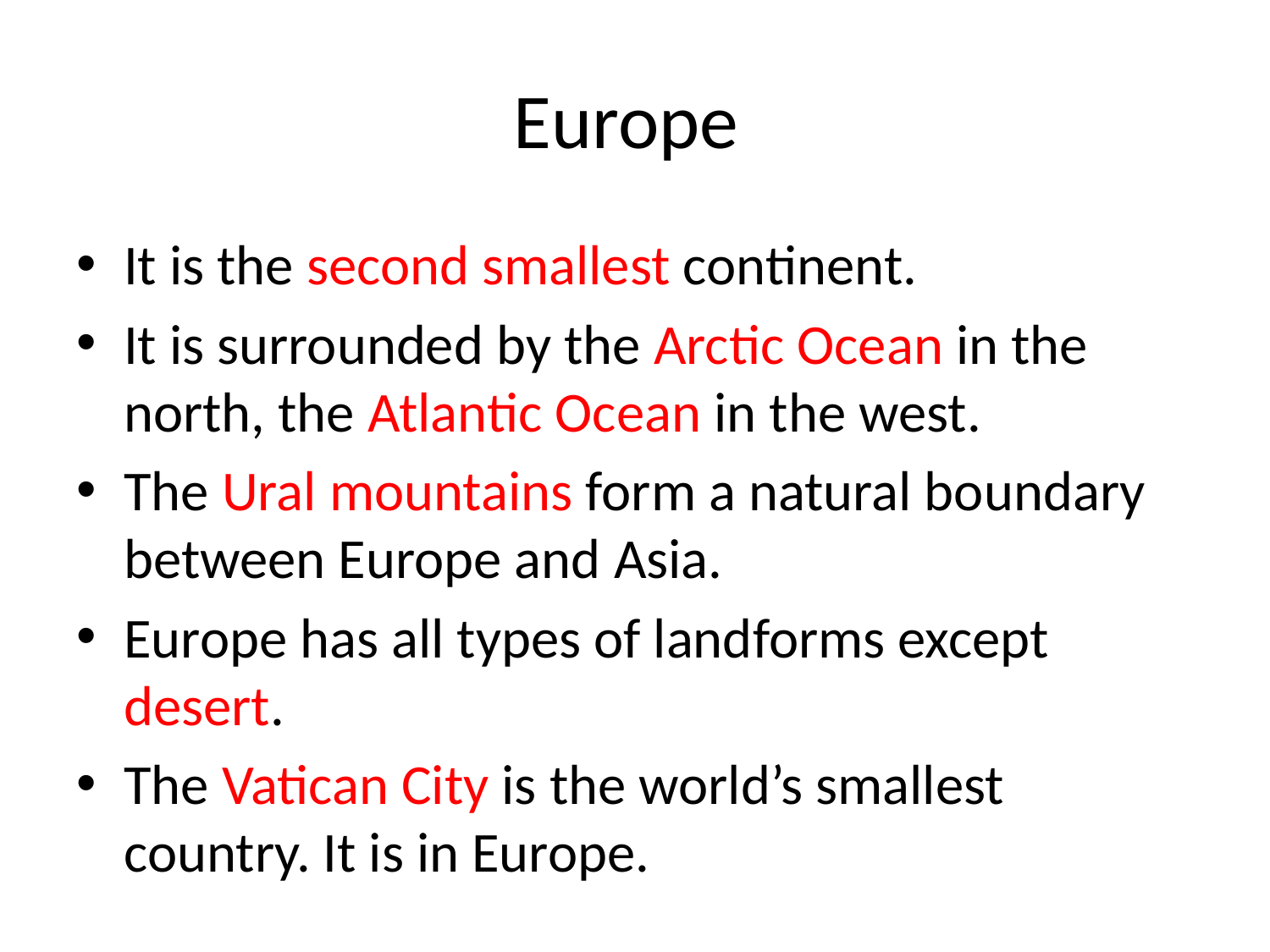

# Europe
It is the second smallest continent.
It is surrounded by the Arctic Ocean in the north, the Atlantic Ocean in the west.
The Ural mountains form a natural boundary between Europe and Asia.
Europe has all types of landforms except desert.
The Vatican City is the world’s smallest country. It is in Europe.